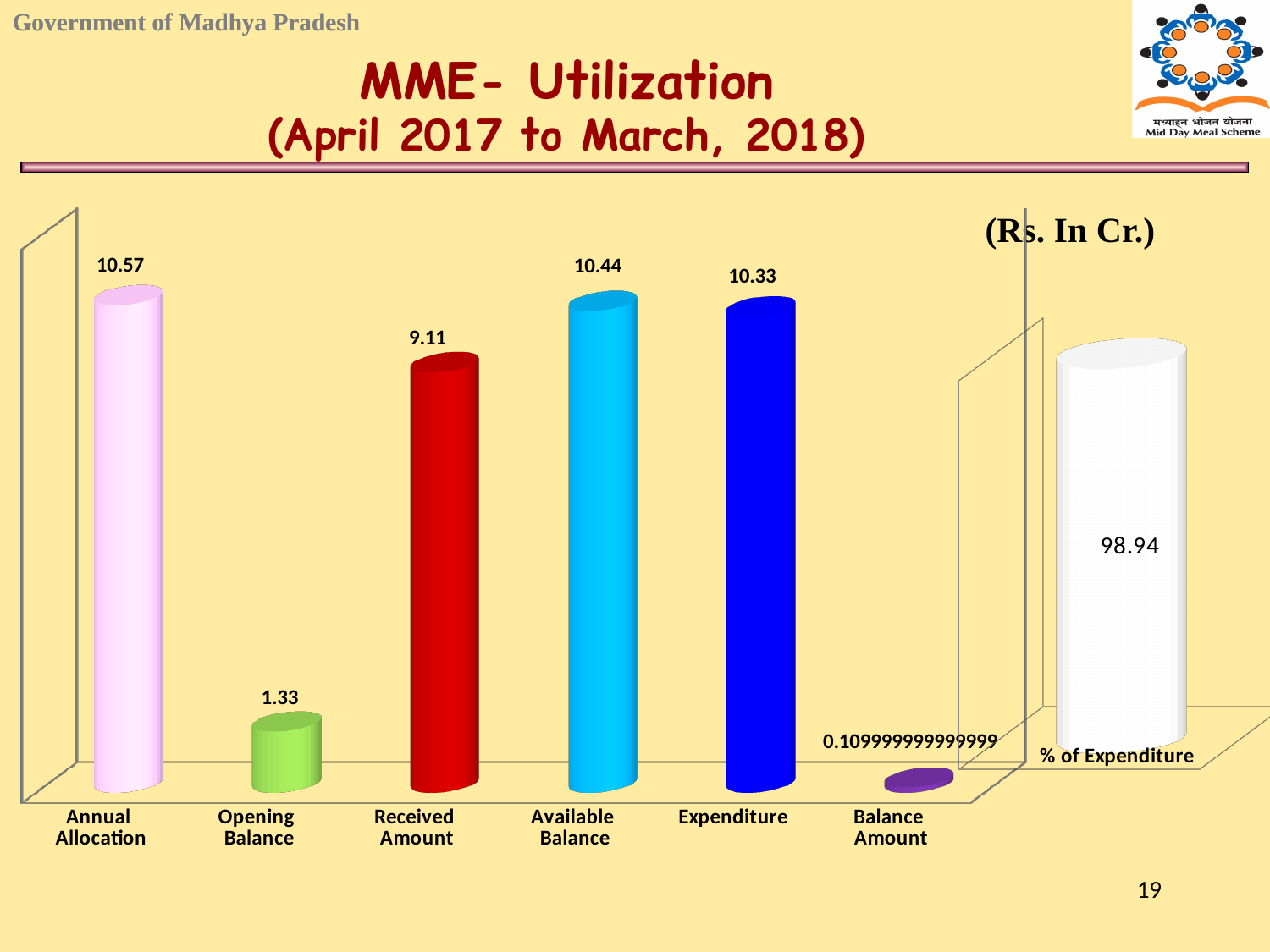

MME- Utilization
(April 2017 to March, 2018)

[unsupported chart]

(Rs. In Cr.)

[unsupported chart]

19